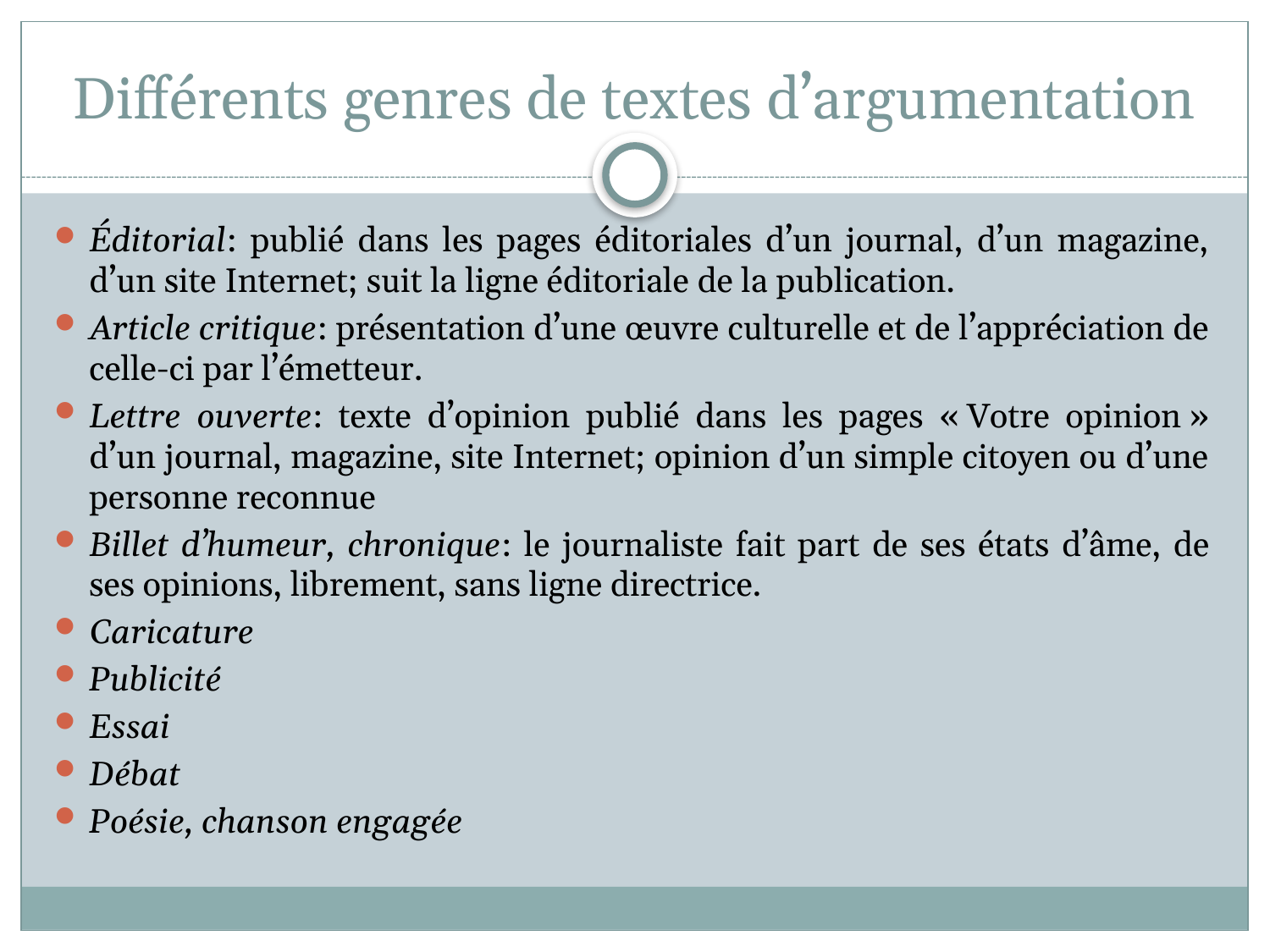

# Différents genres de textes d’argumentation
Éditorial: publié dans les pages éditoriales d’un journal, d’un magazine, d’un site Internet; suit la ligne éditoriale de la publication.
Article critique: présentation d’une œuvre culturelle et de l’appréciation de celle-ci par l’émetteur.
Lettre ouverte: texte d’opinion publié dans les pages « Votre opinion » d’un journal, magazine, site Internet; opinion d’un simple citoyen ou d’une personne reconnue
Billet d’humeur, chronique: le journaliste fait part de ses états d’âme, de ses opinions, librement, sans ligne directrice.
Caricature
Publicité
Essai
Débat
Poésie, chanson engagée